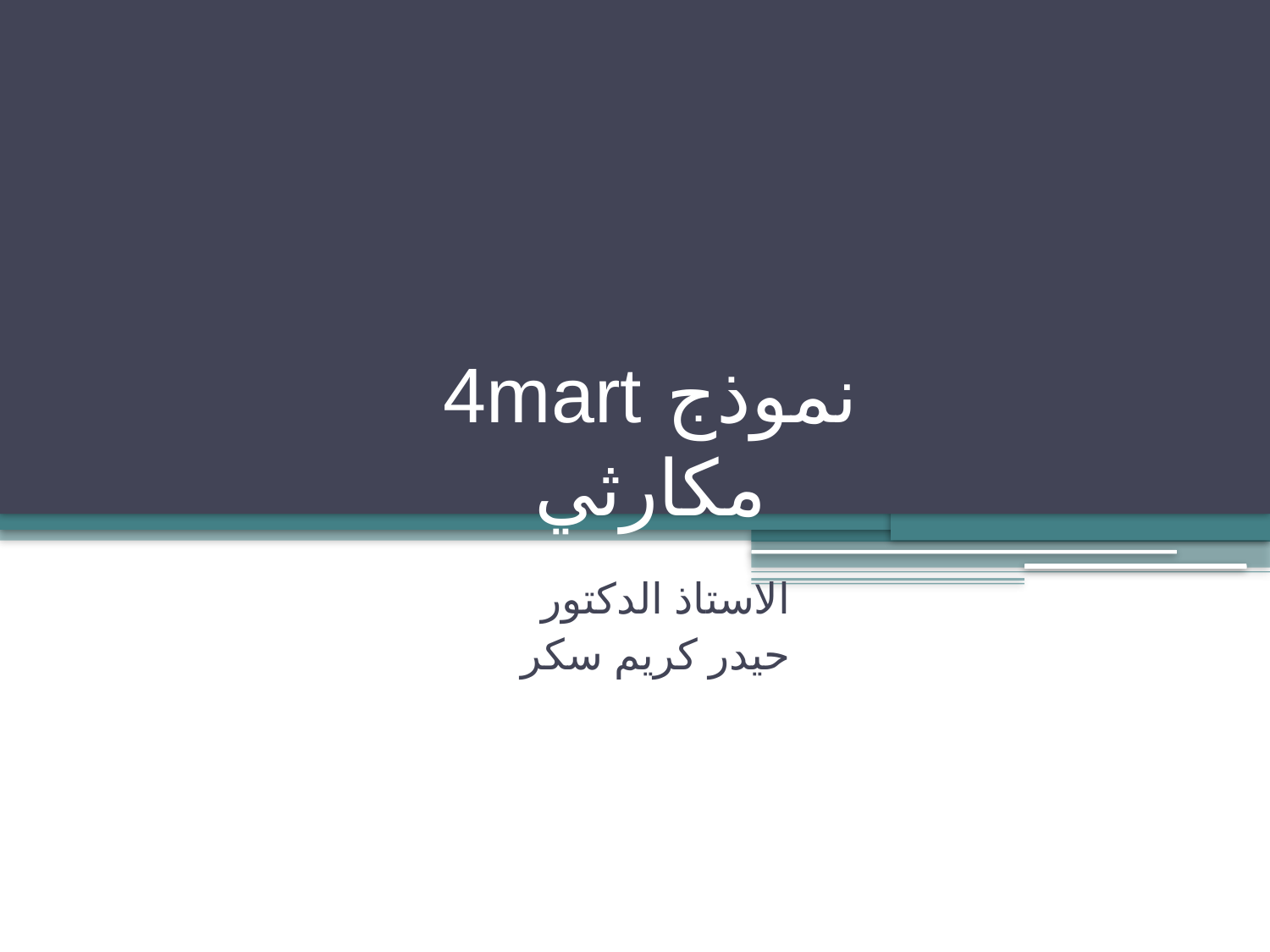

# نموذج 4mart مكارثي
                             الاستاذ الدكتور
                             حيدر كريم سكر